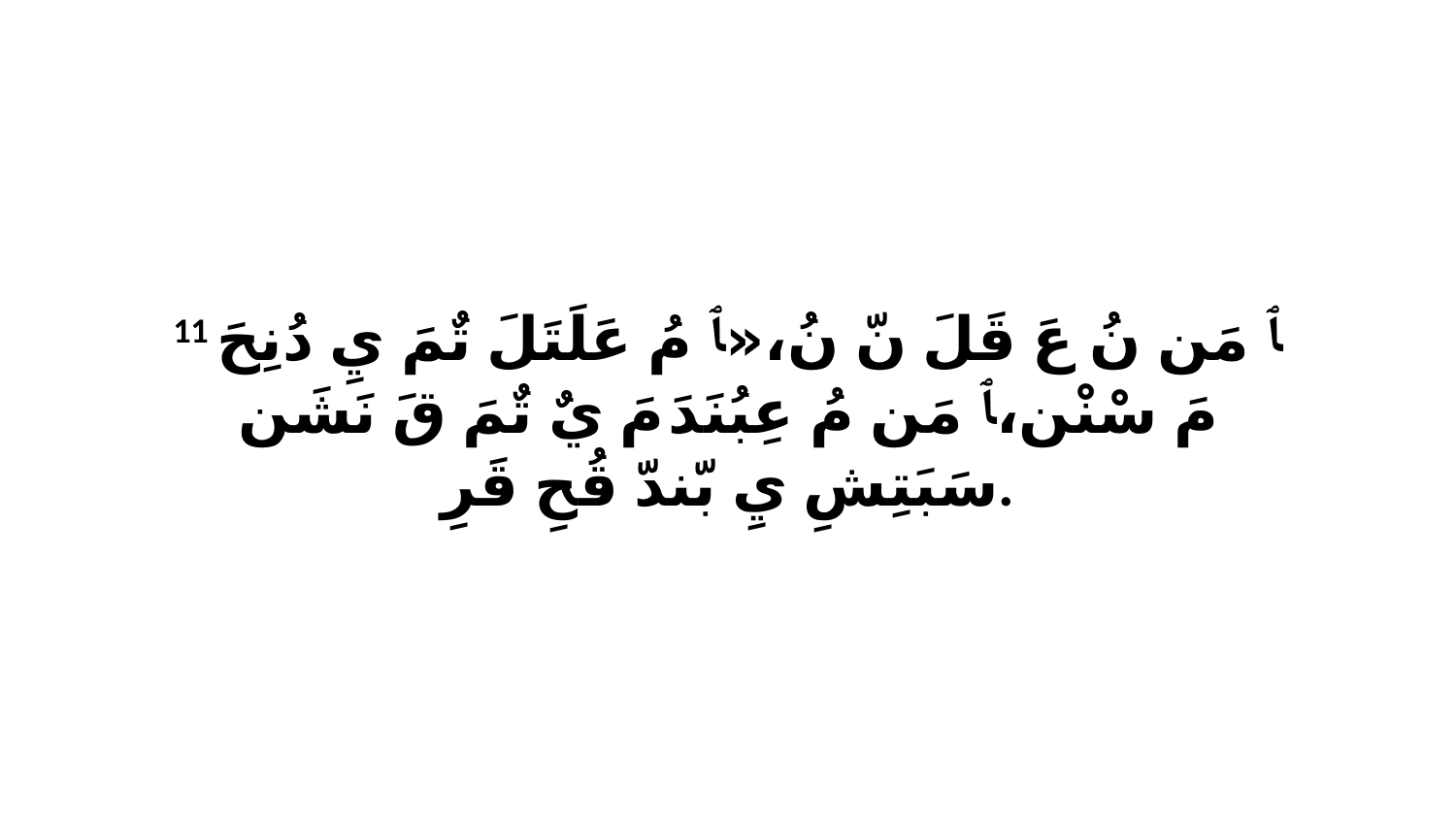

11 ﭑ مَن نُ عَ قَلَ نّ نُ،«ﭑ مُ عَلَتَلَ تٌمَ يِ دُنِحَ مَ سْنْن،ﭑ مَن مُ عِبُنَدَ مَ يٌ تٌمَ قَ نَشَن سَبَتِشِ يِ بّندّ قُحِ قَرِ.